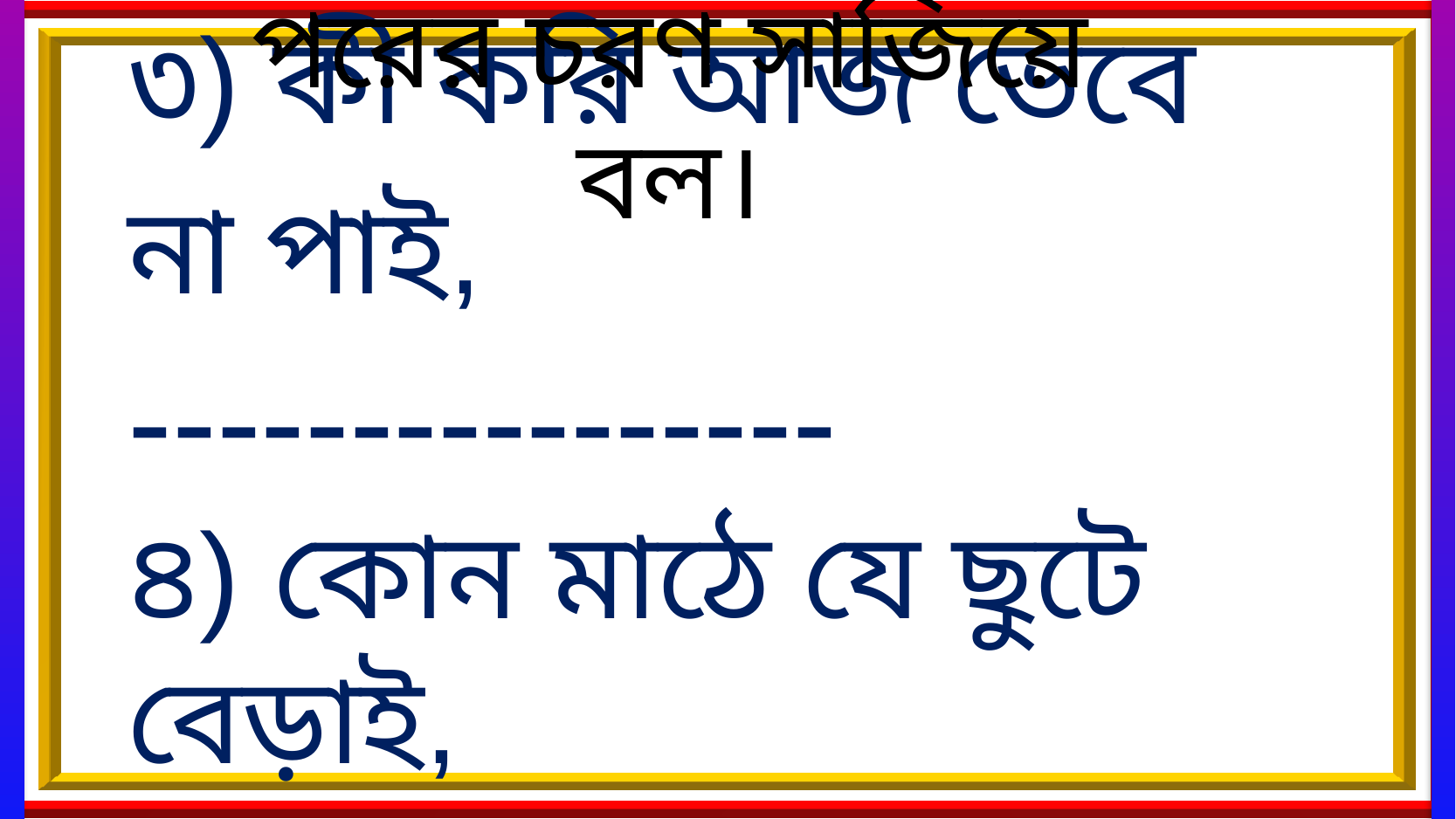

পরের চরণ সাজিয়ে বল।
৩) কী করি আজ ভেবে না পাই,  	    ----------------
৪) কোন মাঠে যে ছুটে বেড়াই,
     -----------------
পথ হারিয়ে কোন বনে যাই,
সকল ছেলে জুটি।